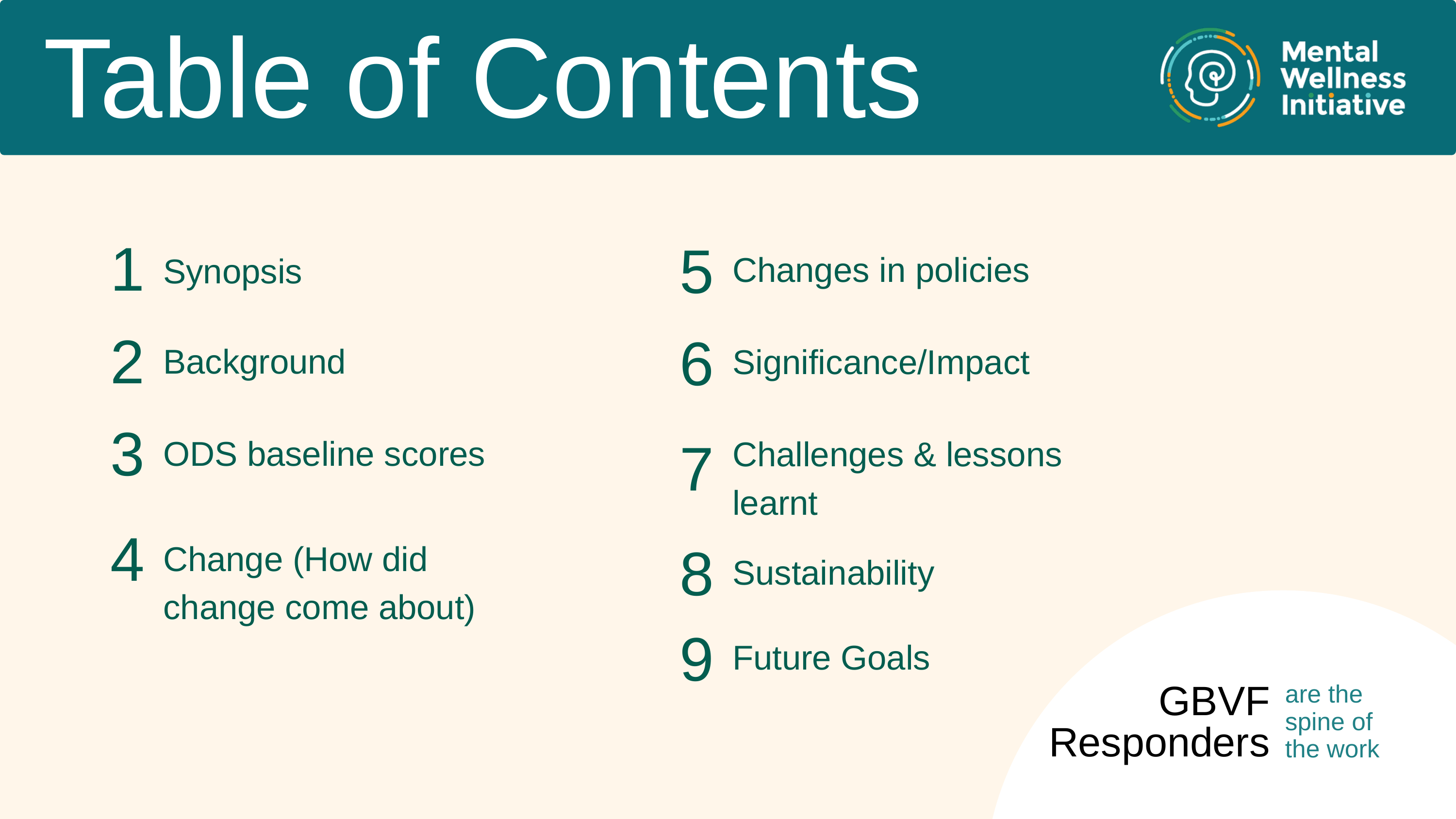

Table of Contents
1
5
Changes in policies
6
Significance/Impact
7
Challenges & lessons learnt
8
Sustainability
9
Future Goals
Synopsis
2
Background
3
ODS baseline scores
4
Change (How did change come about)

are the
spine of
the work
GBVF Responders